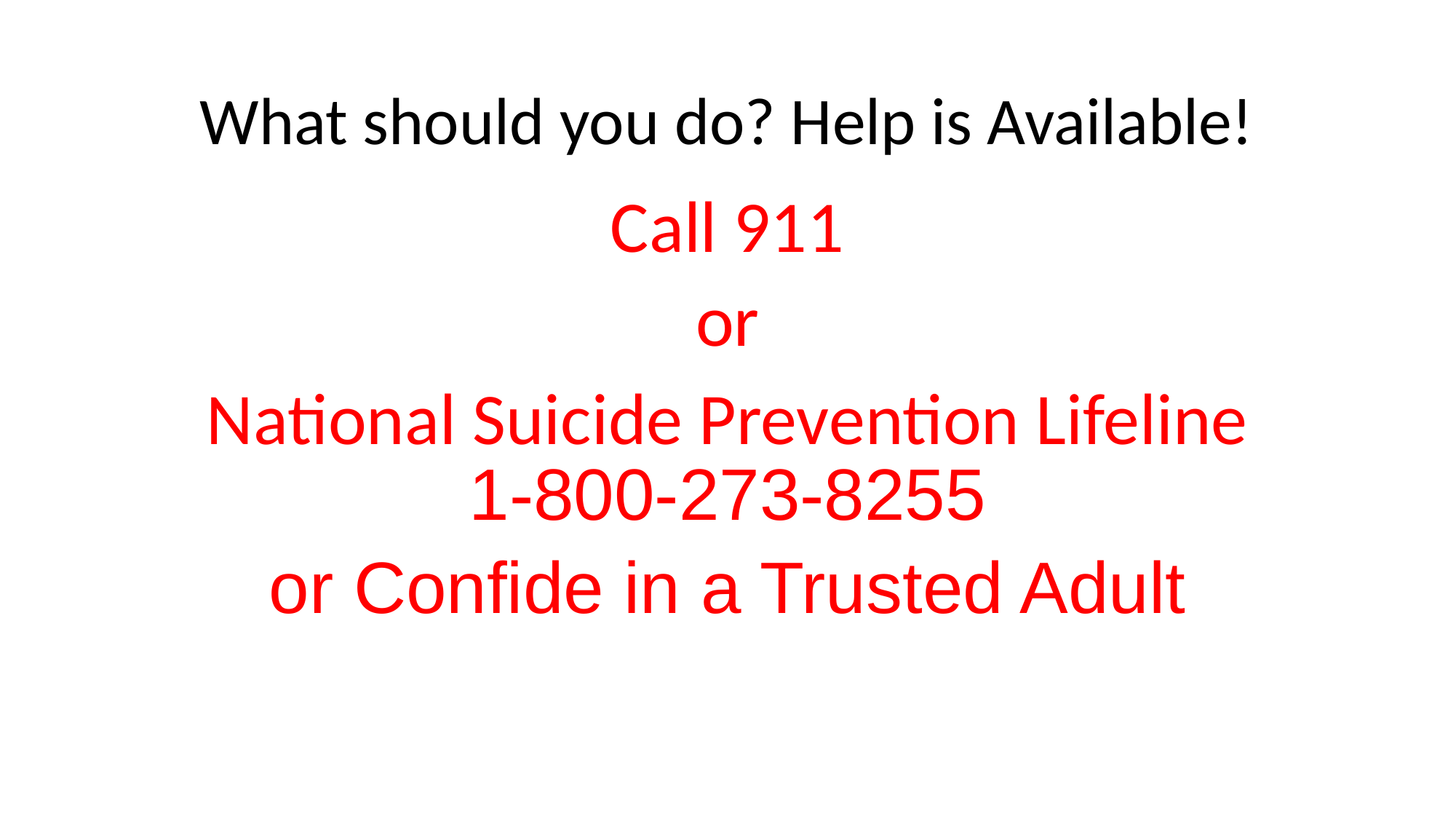

# What should you do? Help is Available!
Call 911
or
National Suicide Prevention Lifeline
1-800-273-8255
or Confide in a Trusted Adult